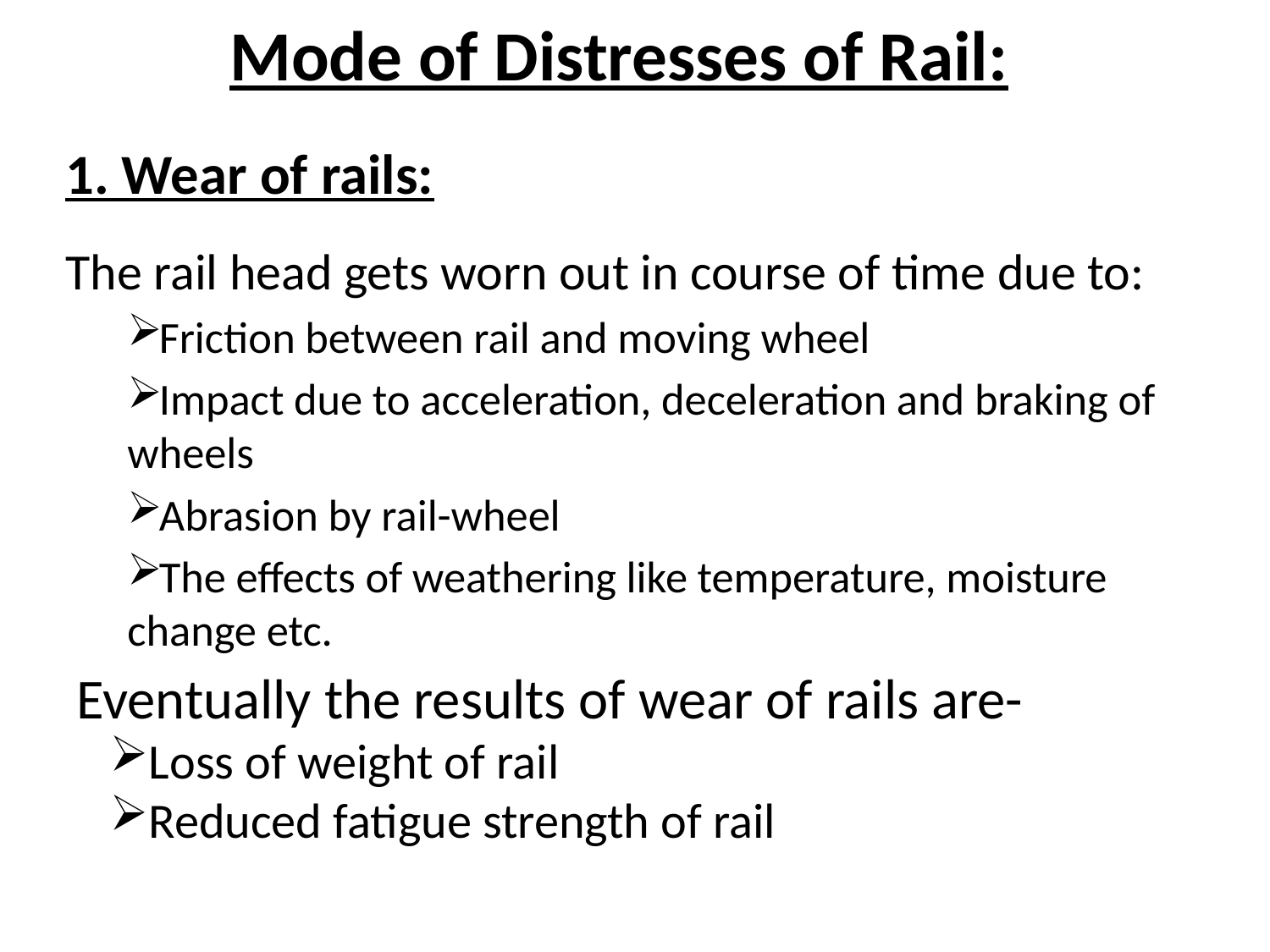

# Mode of Distresses of Rail:
1. Wear of rails:
The rail head gets worn out in course of time due to:
Friction between rail and moving wheel
Impact due to acceleration, deceleration and braking of wheels
Abrasion by rail-wheel
The effects of weathering like temperature, moisture change etc.
Eventually the results of wear of rails are-
Loss of weight of rail
Reduced fatigue strength of rail